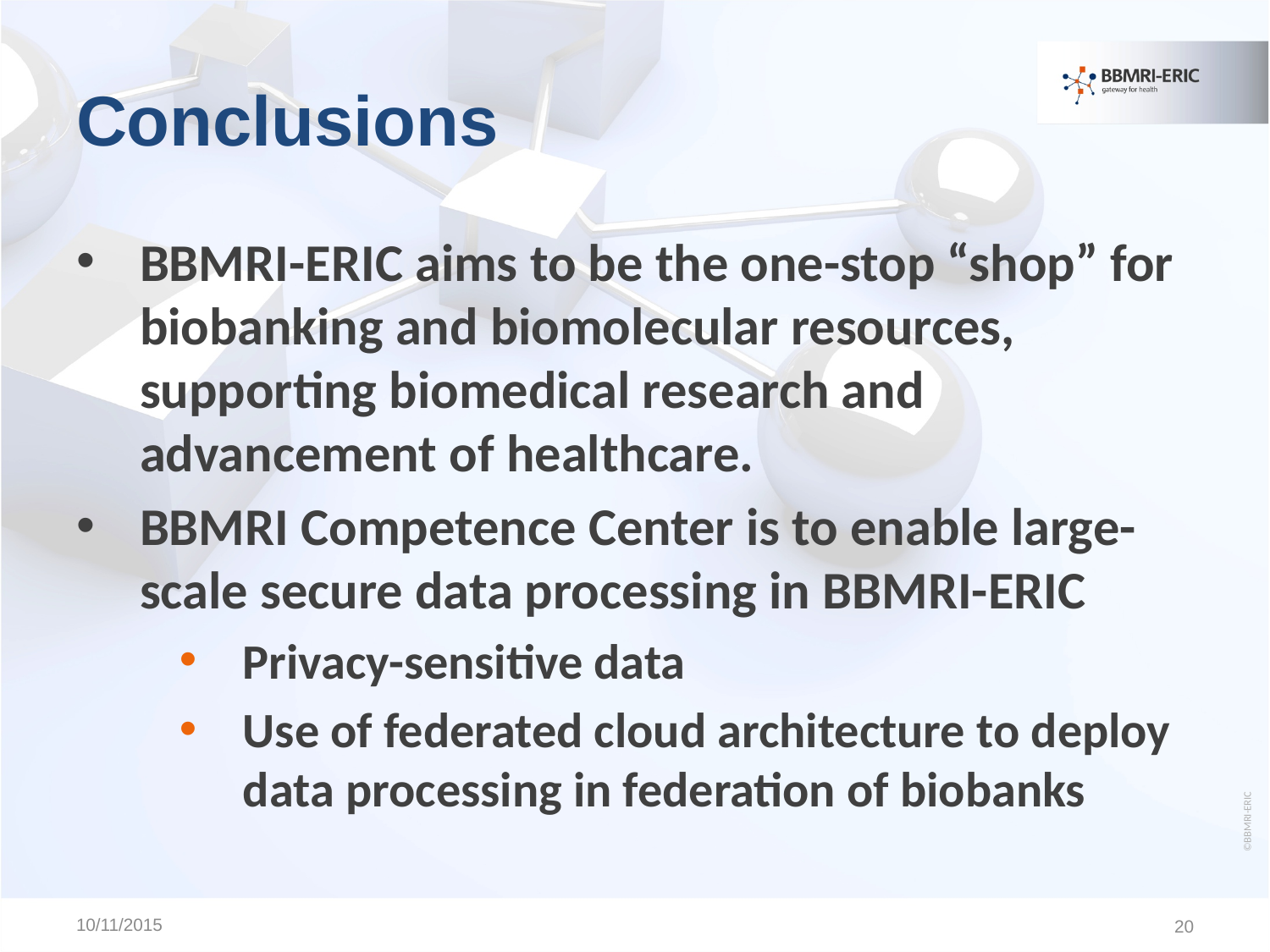

# Conclusions
BBMRI-ERIC aims to be the one-stop “shop” for biobanking and biomolecular resources, supporting biomedical research and advancement of healthcare.
BBMRI Competence Center is to enable large-scale secure data processing in BBMRI-ERIC
Privacy-sensitive data
Use of federated cloud architecture to deploy data processing in federation of biobanks
©BBMRI-ERIC
10/11/2015
20